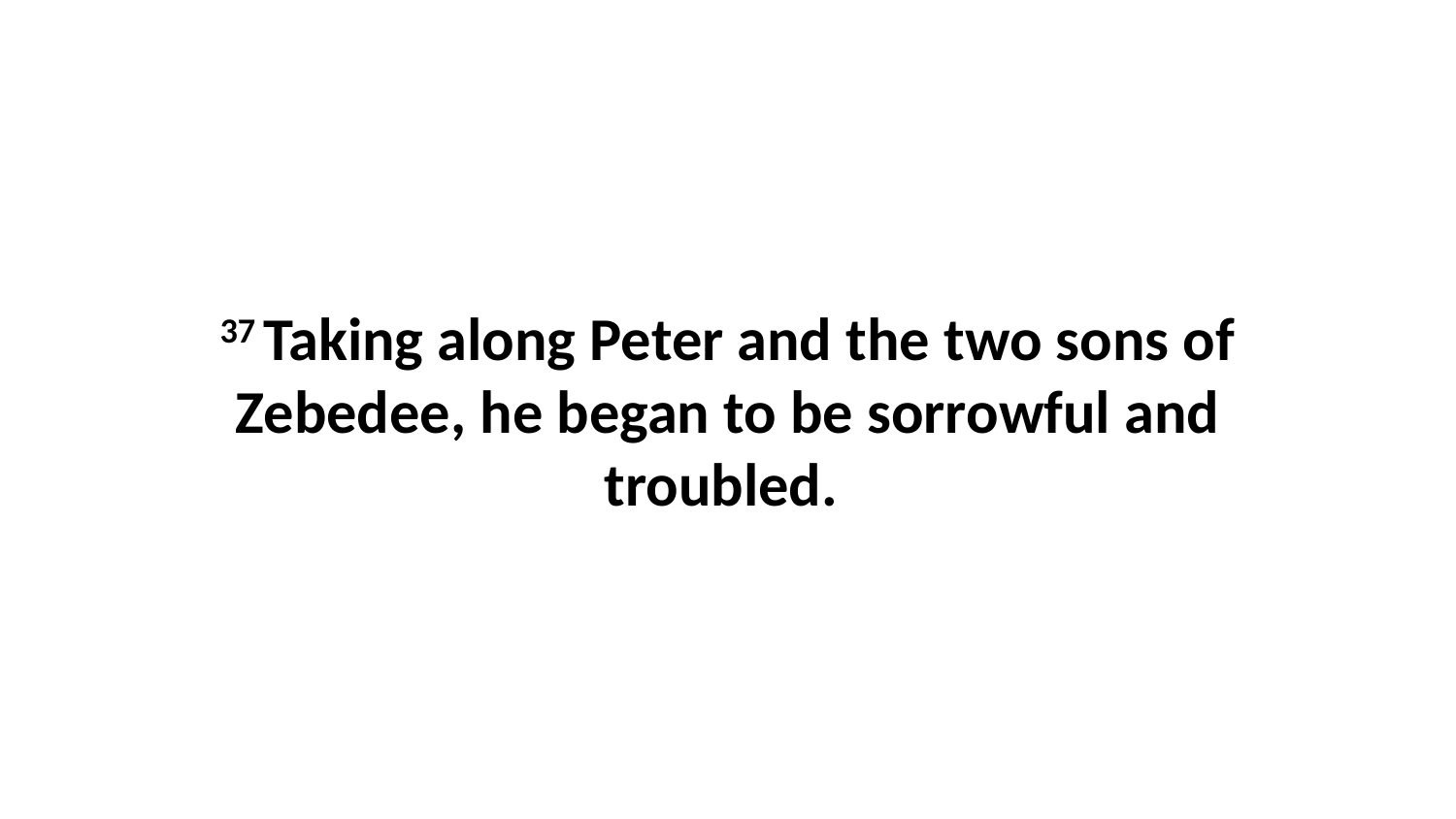

37 Taking along Peter and the two sons of Zebedee, he began to be sorrowful and troubled.